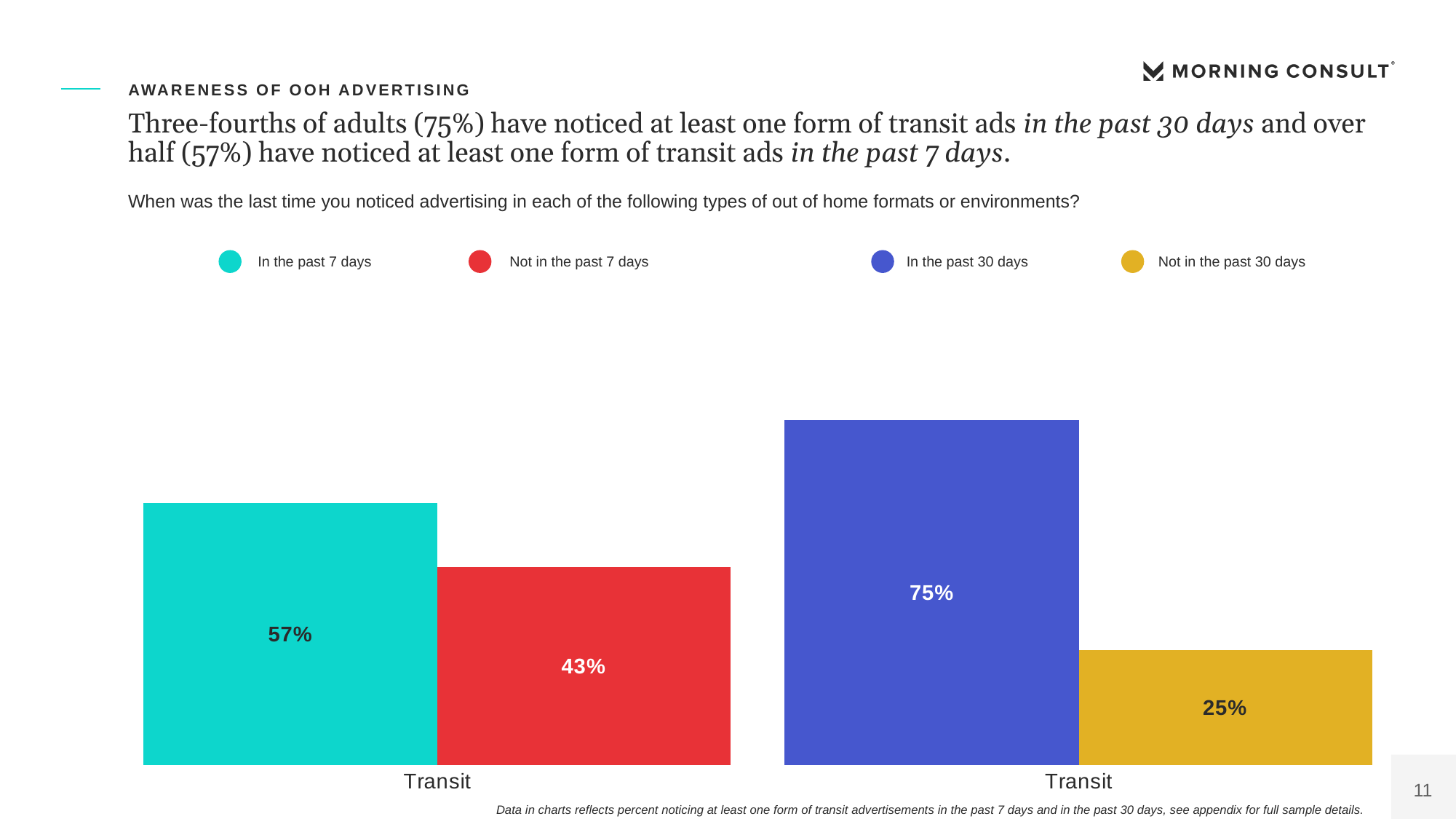

Oaaa First Polling Presentation
OAAA4
AWARENESS OF OOH ADVERTISING
# Three-fourths of adults (75%) have noticed at least one form of transit ads in the past 30 days and over half (57%) have noticed at least one form of transit ads in the past 7 days.
When was the last time you noticed advertising in each of the following types of out of home formats or environments?

In the past 7 days
Not in the past 7 days
In the past 30 days
Not in the past 30 days

### Chart

| Category | No | Yes |
|---|---|---|
| Transit | 0.43 | 0.57 |

### Chart

| Category | No | Yes |
|---|---|---|
| Transit | 0.25 | 0.75 |
Data in charts reflects percent noticing at least one form of transit advertisements in the past 7 days and in the past 30 days, see appendix for full sample details.